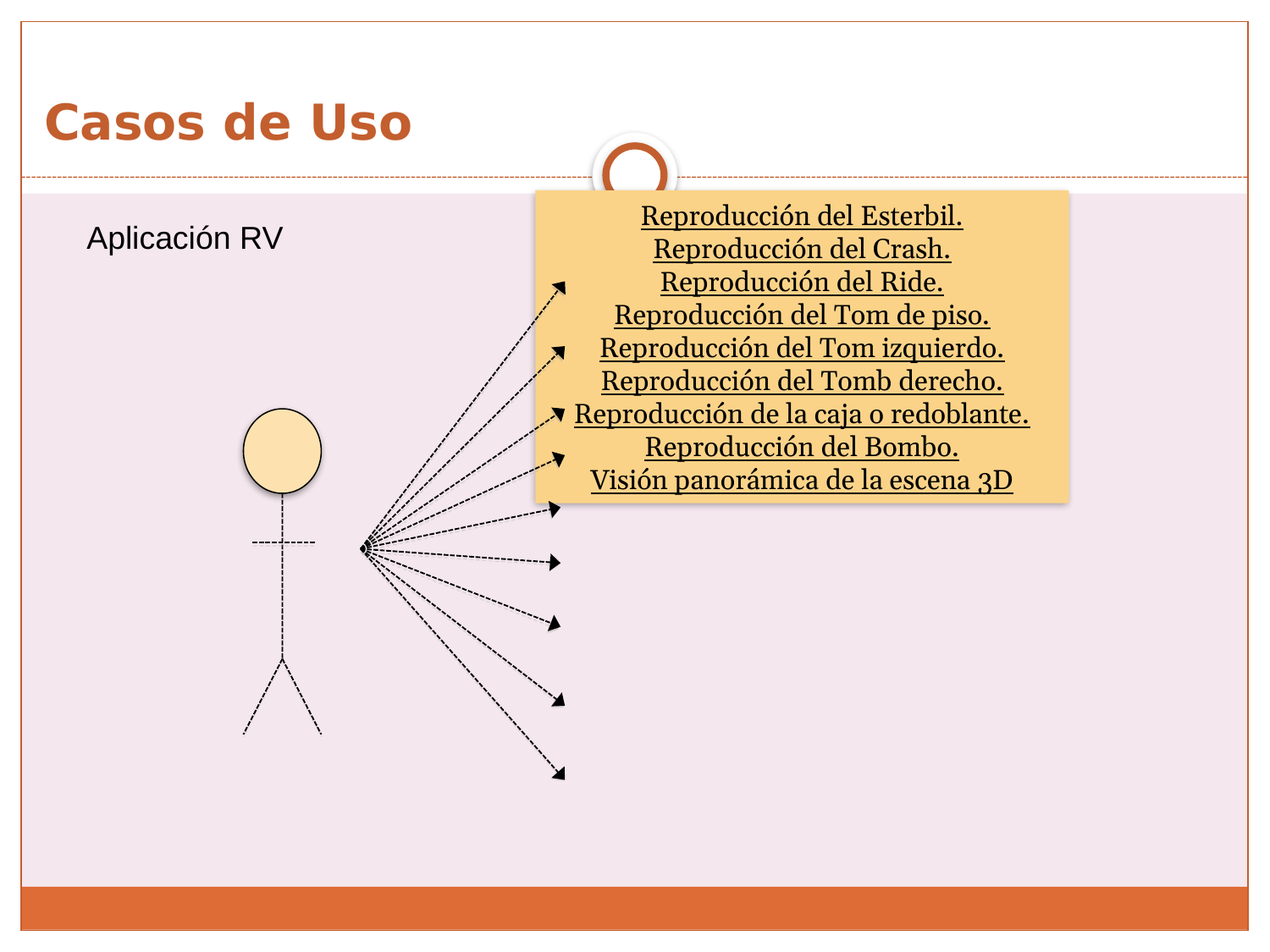

Casos de Uso
Reproducción del Esterbil.
Reproducción del Crash.
Reproducción del Ride.
Reproducción del Tom de piso.
Reproducción del Tom izquierdo.
Reproducción del Tomb derecho.
Reproducción de la caja o redoblante.
Reproducción del Bombo.
Visión panorámica de la escena 3D

Aplicación RV